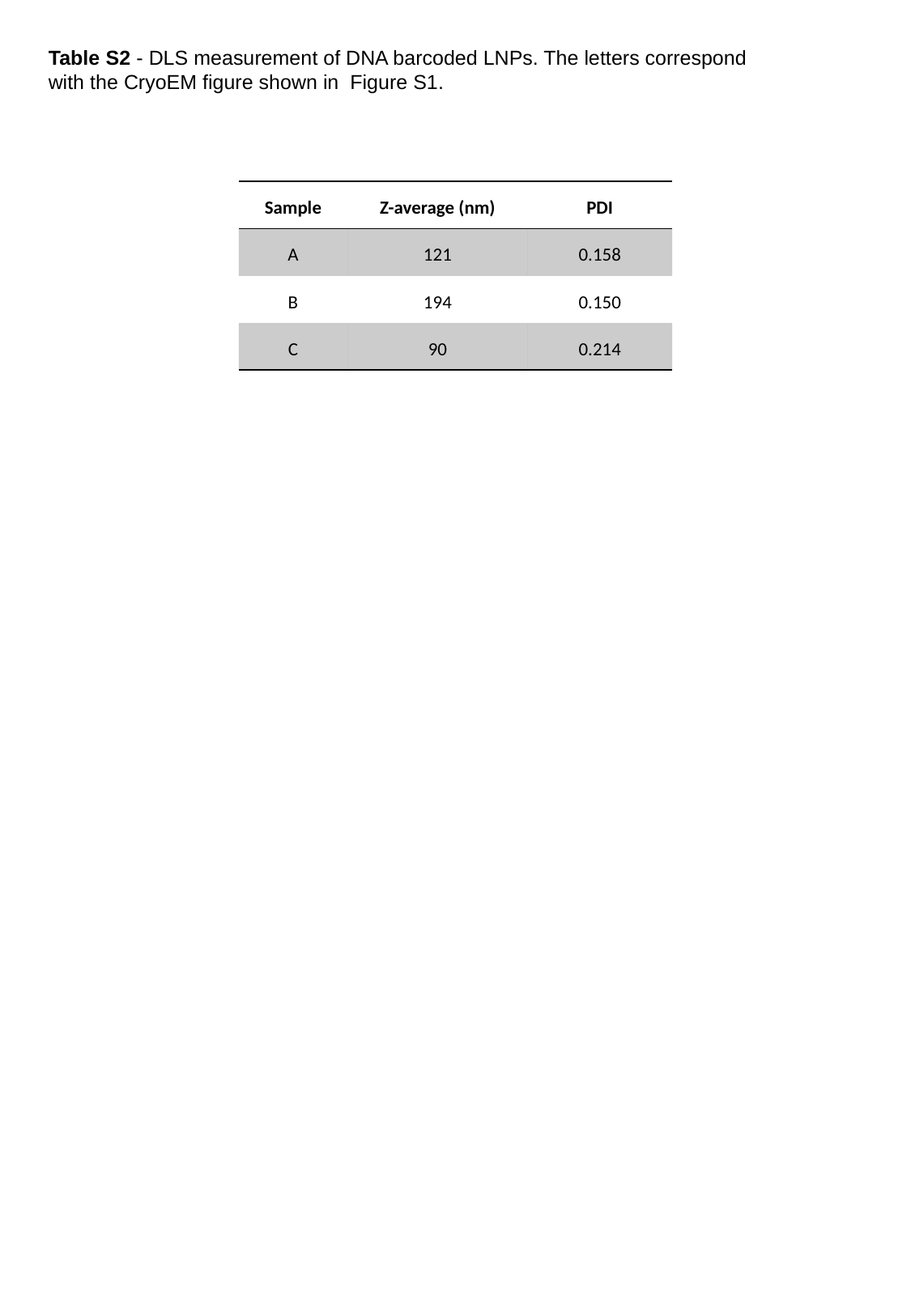

Table S2 - DLS measurement of DNA barcoded LNPs. The letters correspond with the CryoEM figure shown in  Figure S1.

| Sample | Z-average (nm) | PDI |
| --- | --- | --- |
| A | 121 | 0.158 |
| B | 194 | 0.150 |
| C | 90 | 0.214 |